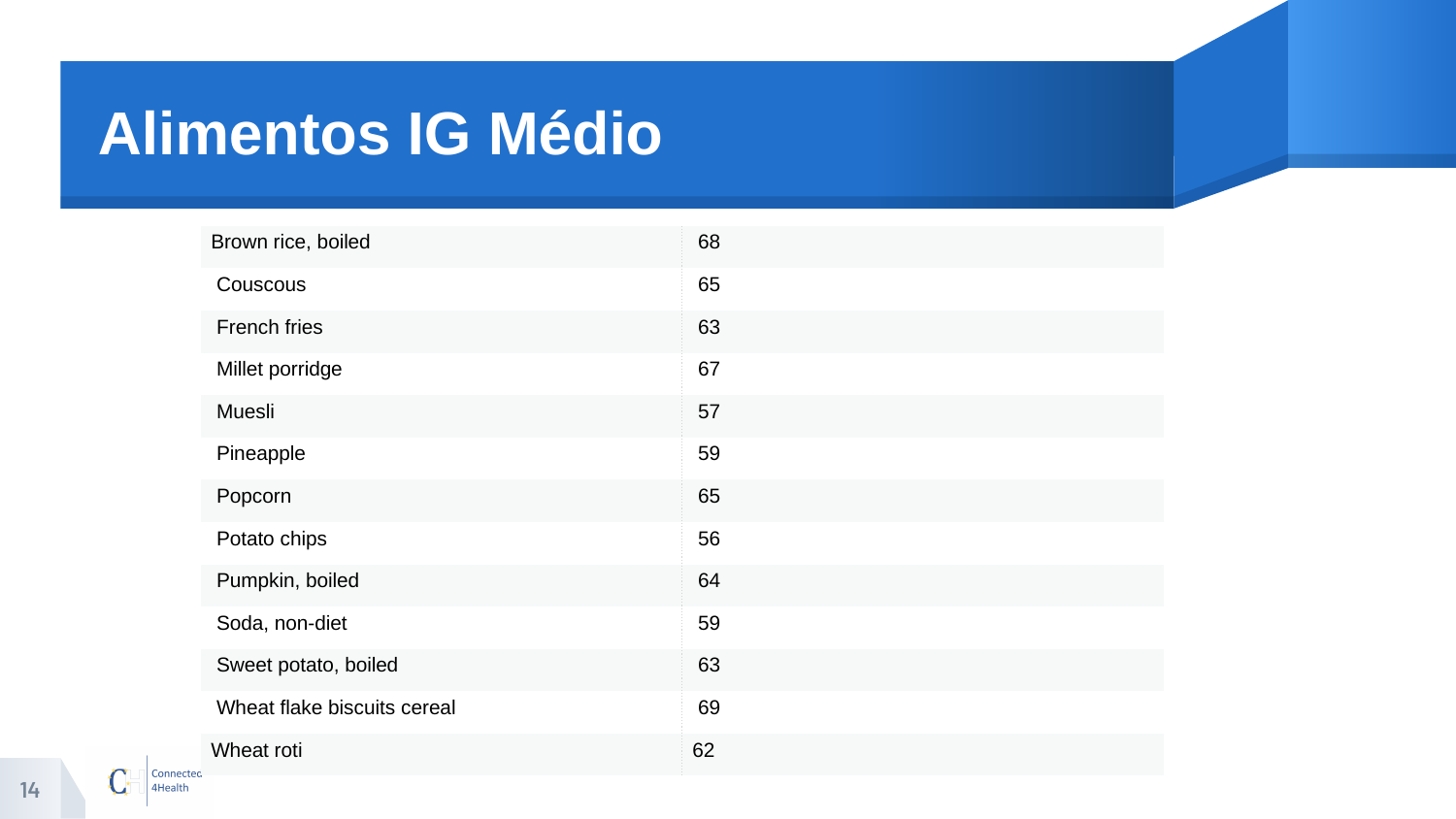

# Alimentos IG Médio
| Brown rice, boiled | 68 |
| --- | --- |
| Couscous | 65 |
| French fries | 63 |
| Millet porridge | 67 |
| Muesli | 57 |
| Pineapple | 59 |
| Popcorn | 65 |
| Potato chips | 56 |
| Pumpkin, boiled | 64 |
| Soda, non-diet | 59 |
| Sweet potato, boiled | 63 |
| Wheat flake biscuits cereal | 69 |
| Wheat roti | 62 |

14